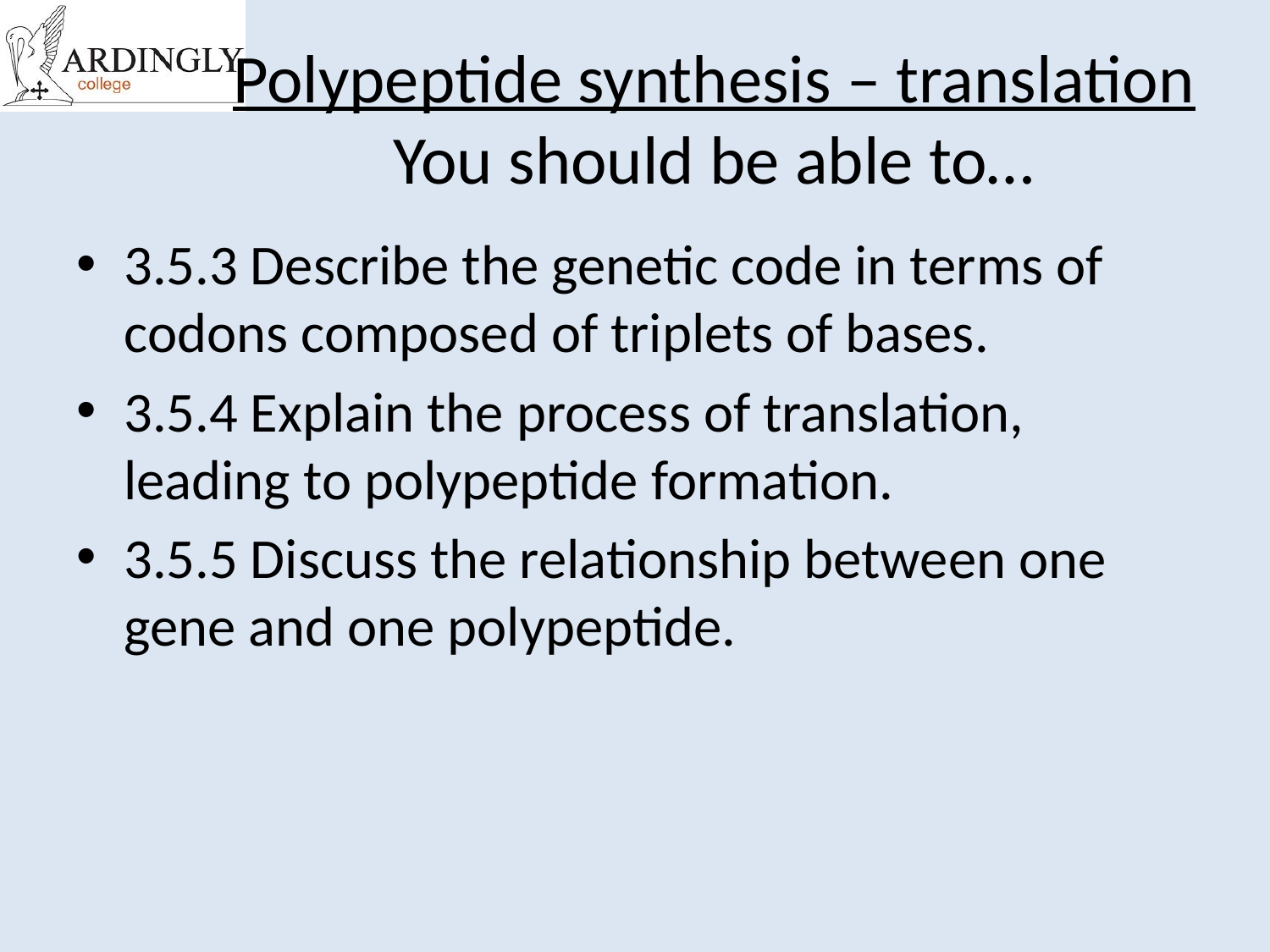

# Polypeptide synthesis – translation You should be able to…
3.5.3 Describe the genetic code in terms of codons composed of triplets of bases.
3.5.4 Explain the process of translation, leading to polypeptide formation.
3.5.5 Discuss the relationship between one gene and one polypeptide.